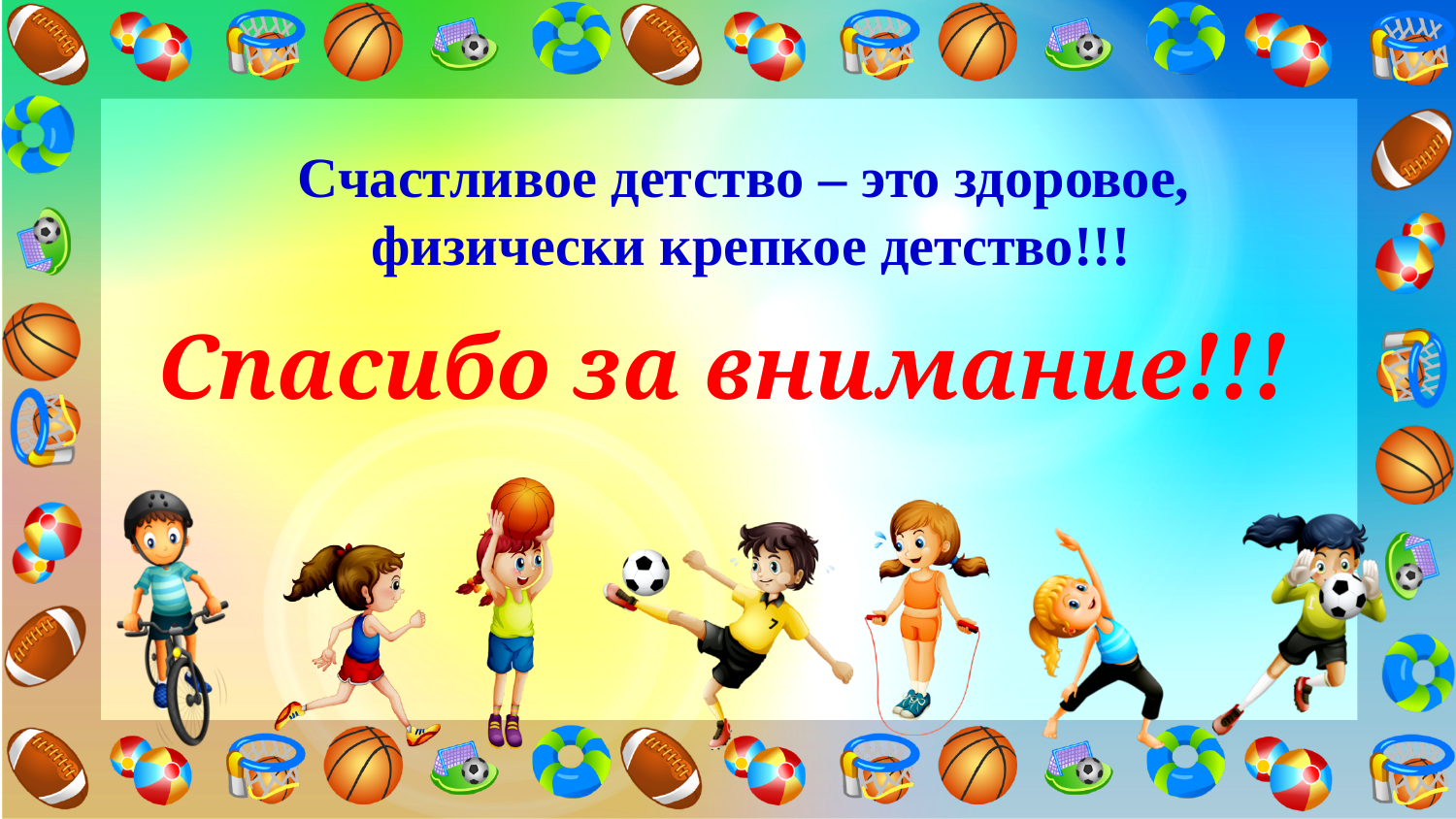

Счастливое детство – это здоровое,
физически крепкое детство!!!

Спасибо за внимание!!!